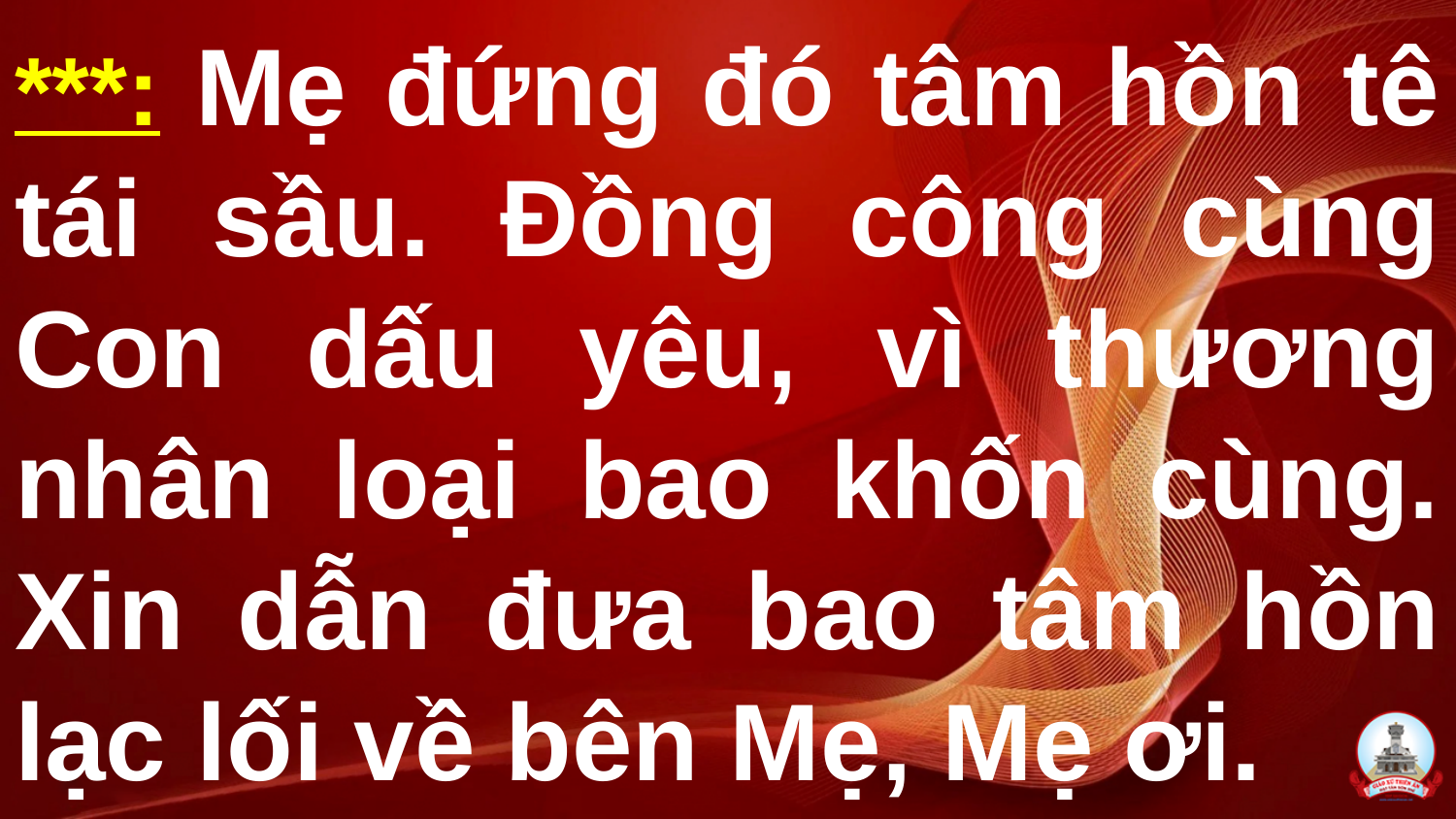

# ***: Mẹ đứng đó tâm hồn tê tái sầu. Ðồng công cùng Con dấu yêu, vì thương nhân loại bao khốn cùng. Xin dẫn đưa bao tâm hồn lạc lối về bên Mẹ, Mẹ ơi.